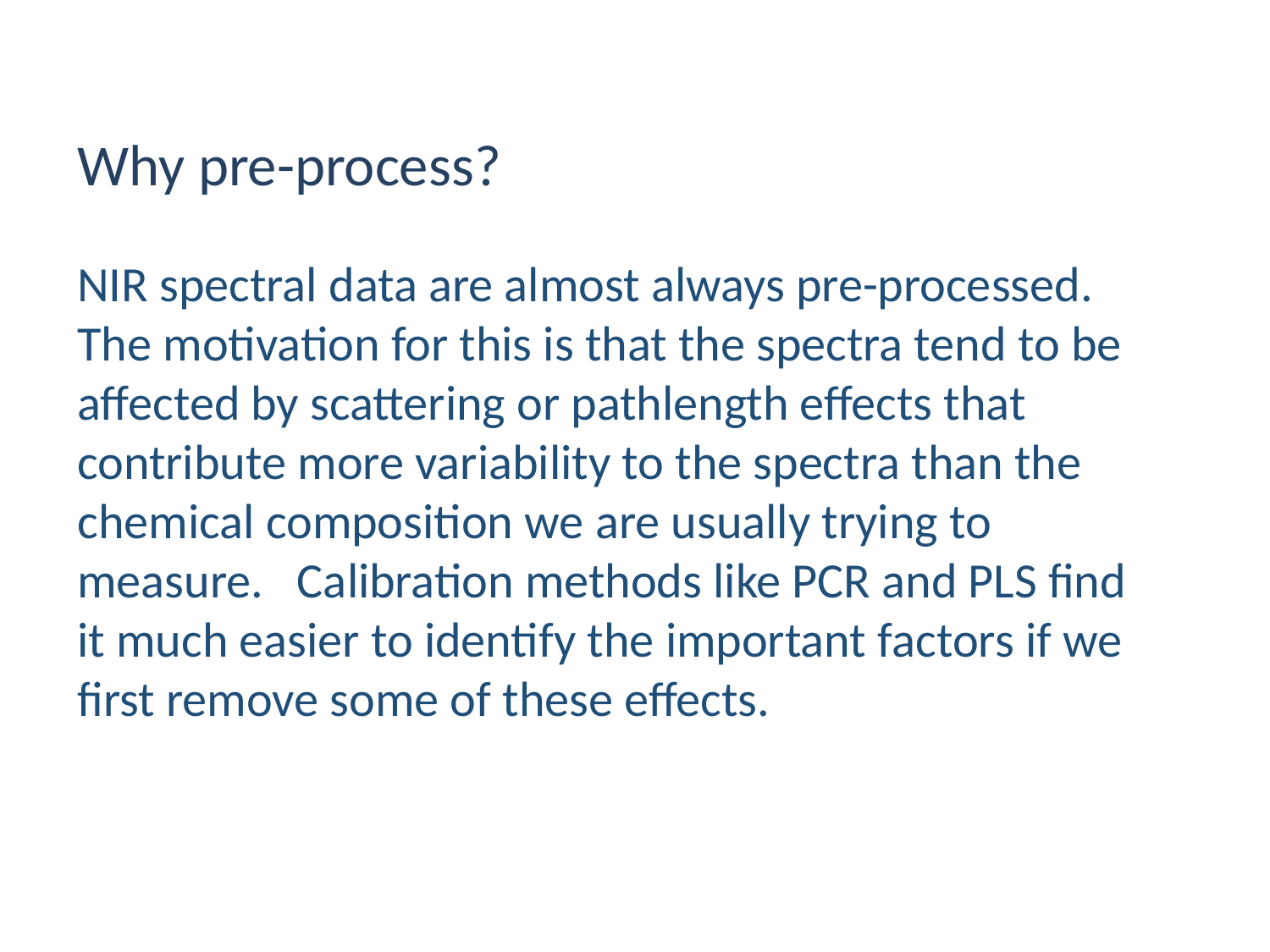

# Why pre-process?
NIR spectral data are almost always pre-processed.  The motivation for this is that the spectra tend to be affected by scattering or pathlength effects that contribute more variability to the spectra than the chemical composition we are usually trying to measure.   Calibration methods like PCR and PLS find it much easier to identify the important factors if we first remove some of these effects.